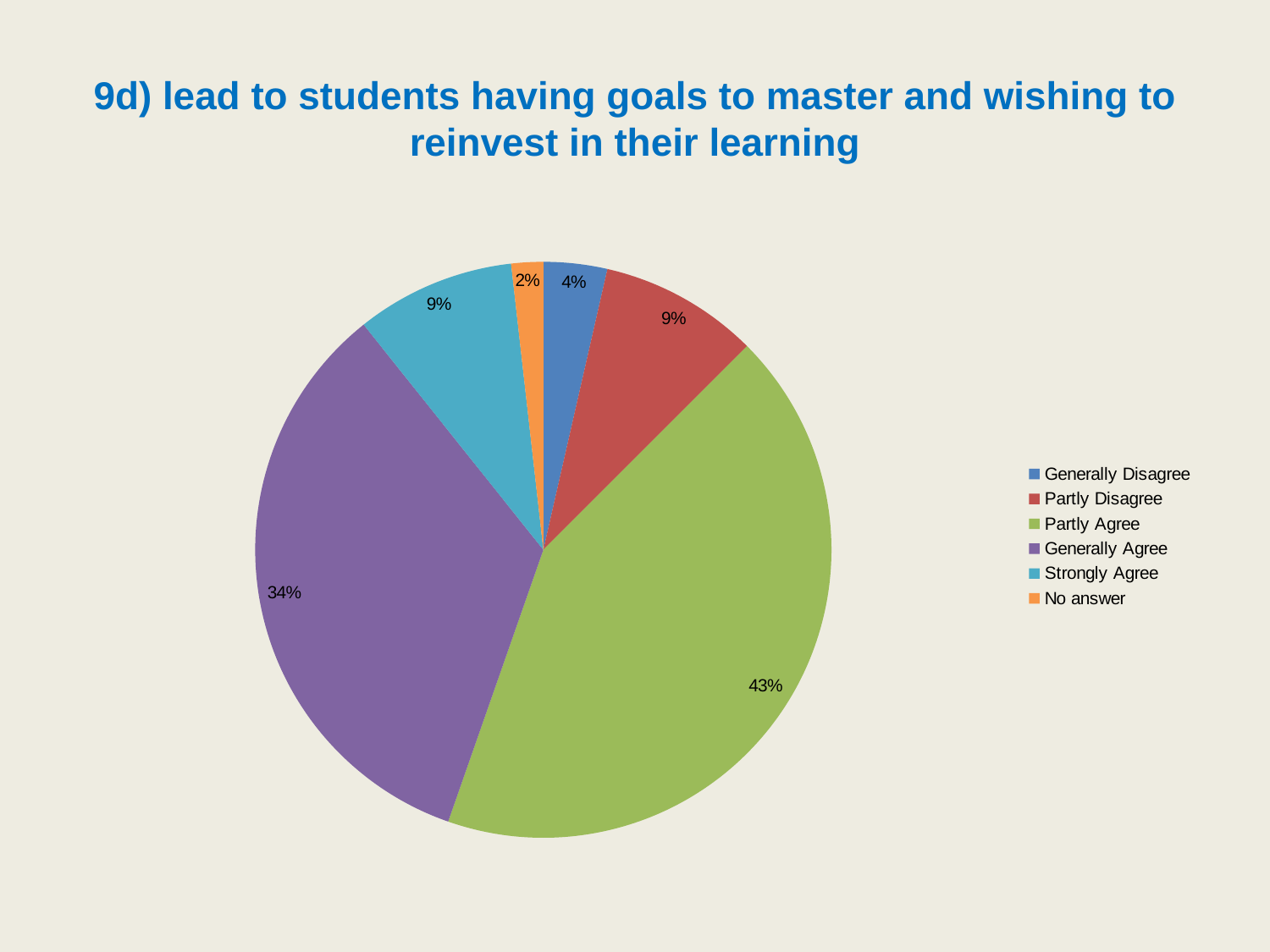

# 9d) lead to students having goals to master and wishing to reinvest in their learning

### Chart

| Category |  |
|---|---|
| Generally Disagree | 3.571428571428571 |
| Partly Disagree | 8.928571428571429 |
| Partly Agree | 42.857142857142854 |
| Generally Agree | 33.92857142857143 |
| Strongly Agree | 8.928571428571429 |
| No answer | 1.7857142857142856 |